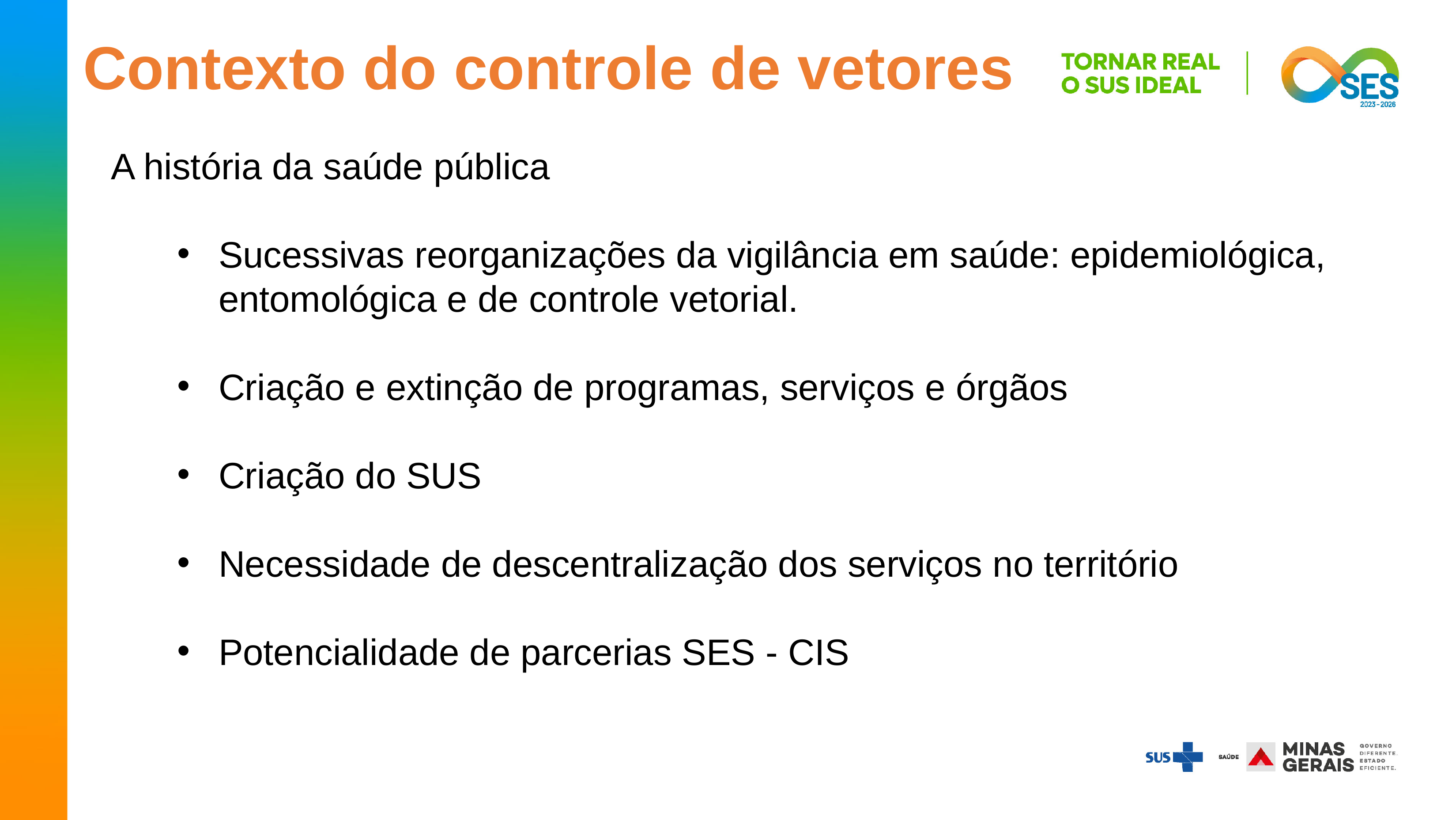

Contexto do controle de vetores
A história da saúde pública

Sucessivas reorganizações da vigilância em saúde: epidemiológica, entomológica e de controle vetorial.

Criação e extinção de programas, serviços e órgãos

Criação do SUS

Necessidade de descentralização dos serviços no território

Potencialidade de parcerias SES - CIS